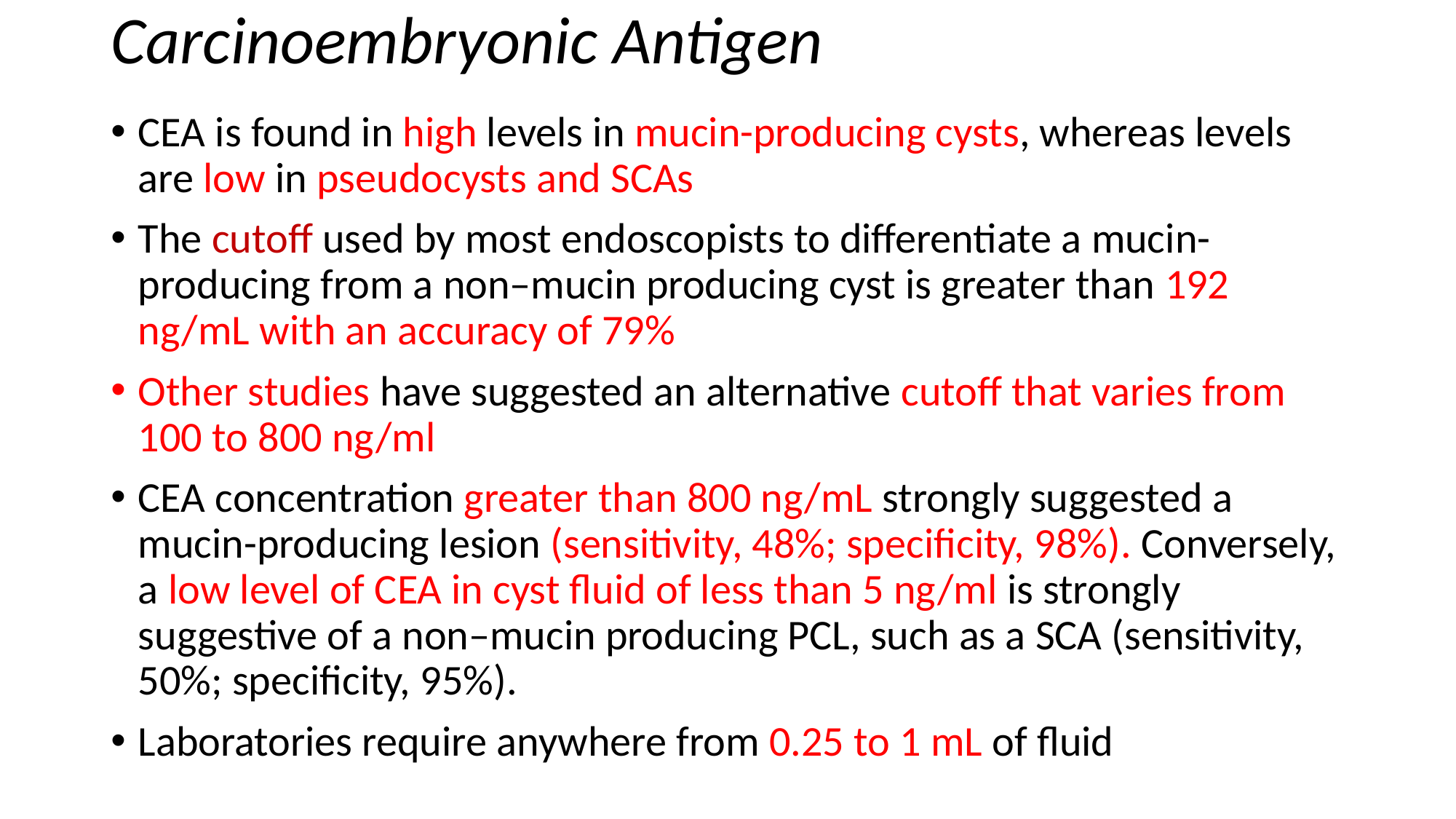

# Carcinoembryonic Antigen
CEA is found in high levels in mucin-producing cysts, whereas levels are low in pseudocysts and SCAs
The cutoff used by most endoscopists to differentiate a mucin-producing from a non–mucin producing cyst is greater than 192 ng/mL with an accuracy of 79%
Other studies have suggested an alternative cutoff that varies from 100 to 800 ng/ml
CEA concentration greater than 800 ng/mL strongly suggested a mucin-producing lesion (sensitivity, 48%; specificity, 98%). Conversely, a low level of CEA in cyst fluid of less than 5 ng/ml is strongly suggestive of a non–mucin producing PCL, such as a SCA (sensitivity, 50%; specificity, 95%).
Laboratories require anywhere from 0.25 to 1 mL of fluid